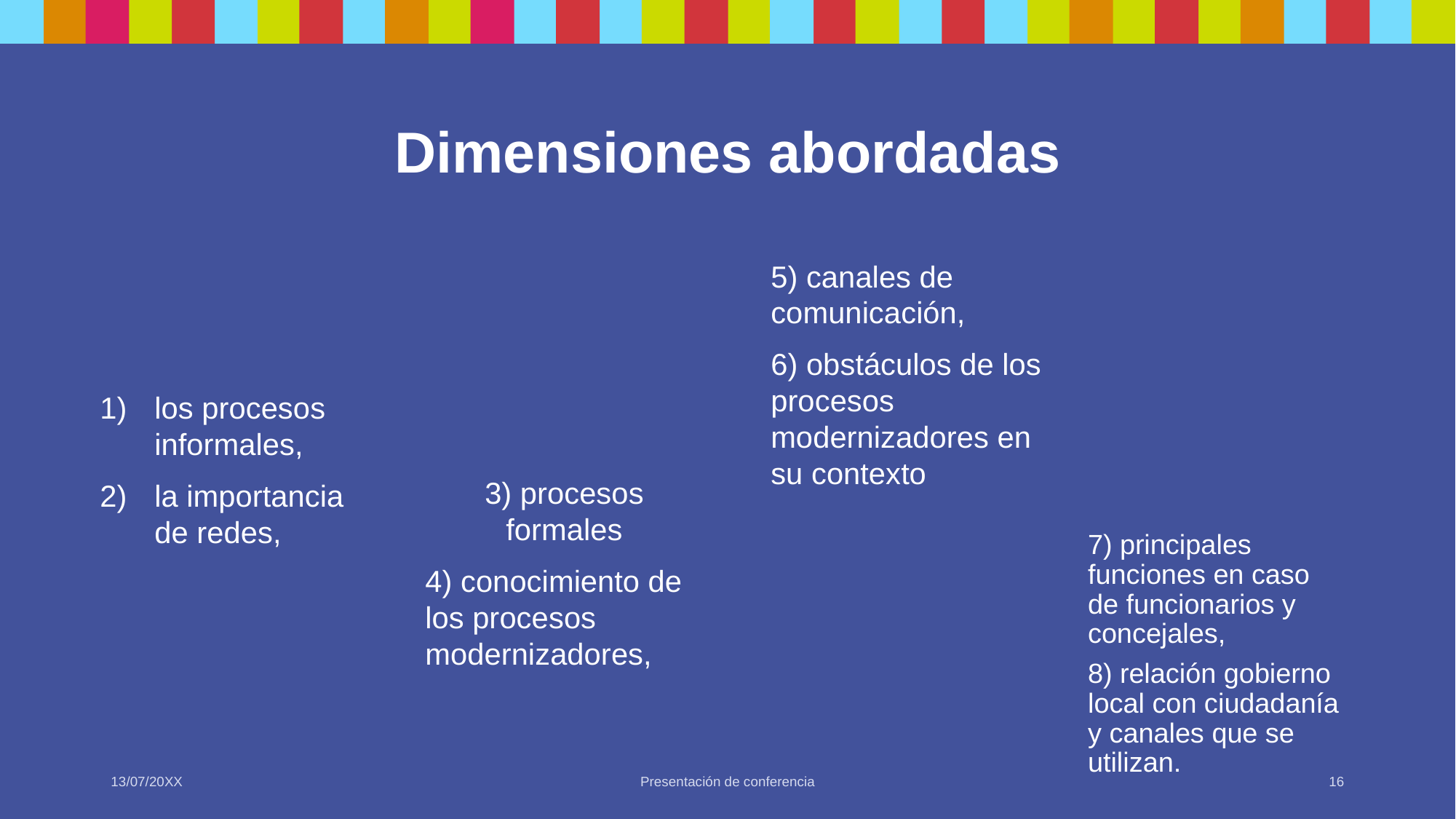

# Dimensiones abordadas
los procesos informales,
la importancia de redes,
5) canales de comunicación,
6) obstáculos de los procesos modernizadores en su contexto
7) principales funciones en caso de funcionarios y concejales,
8) relación gobierno local con ciudadanía y canales que se utilizan.
3) procesos formales
4) conocimiento de los procesos modernizadores,
13/07/20XX
Presentación de conferencia
16